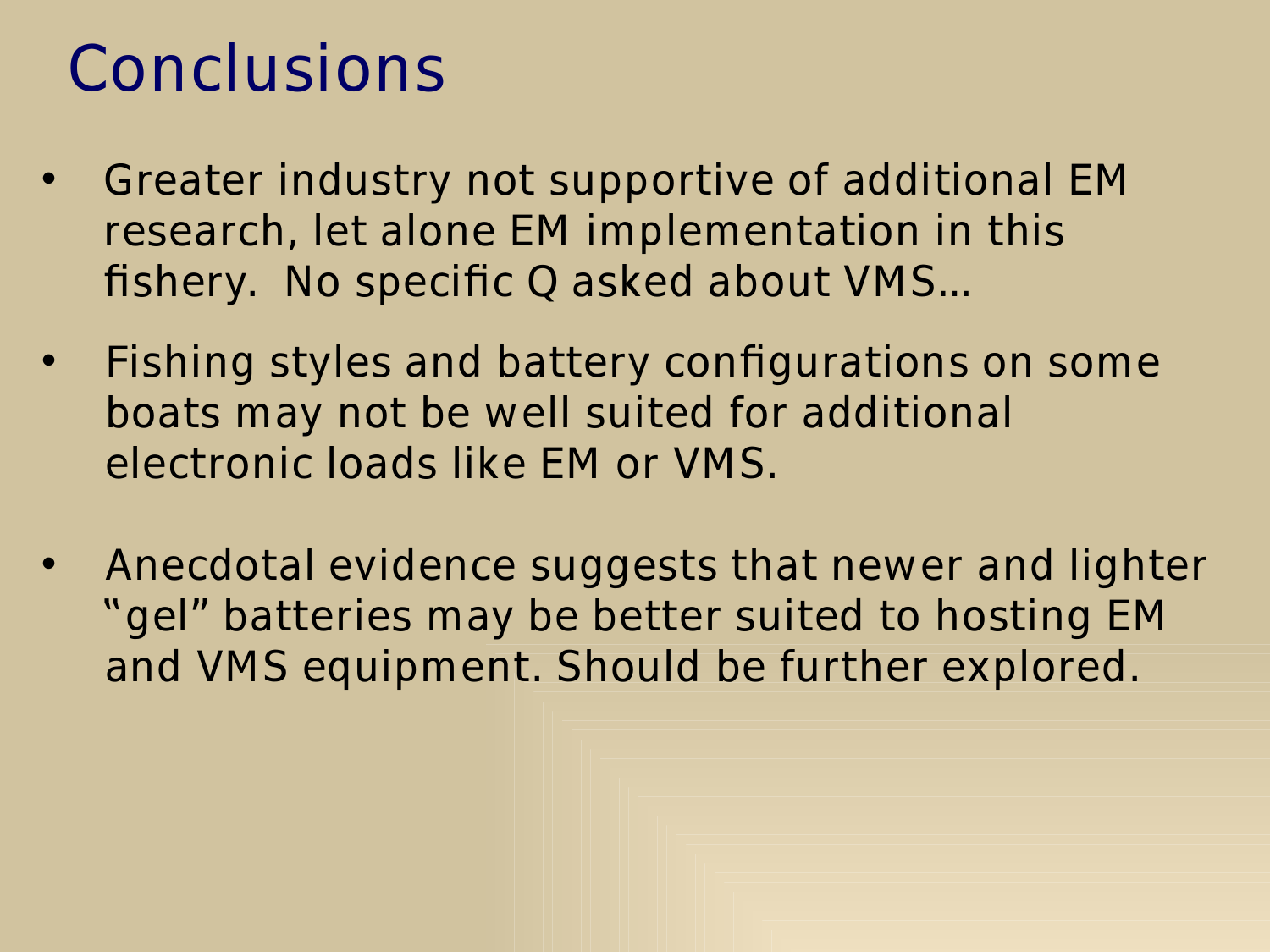

# Conclusions
Greater industry not supportive of additional EM research, let alone EM implementation in this fishery.  No specific Q asked about VMS…

Fishing styles and battery configurations on some  boats may not be well suited for additional electronic loads like EM or VMS.

Anecdotal evidence suggests that newer and lighter “gel” batteries may be better suited to hosting EM and VMS equipment. Should be further explored.